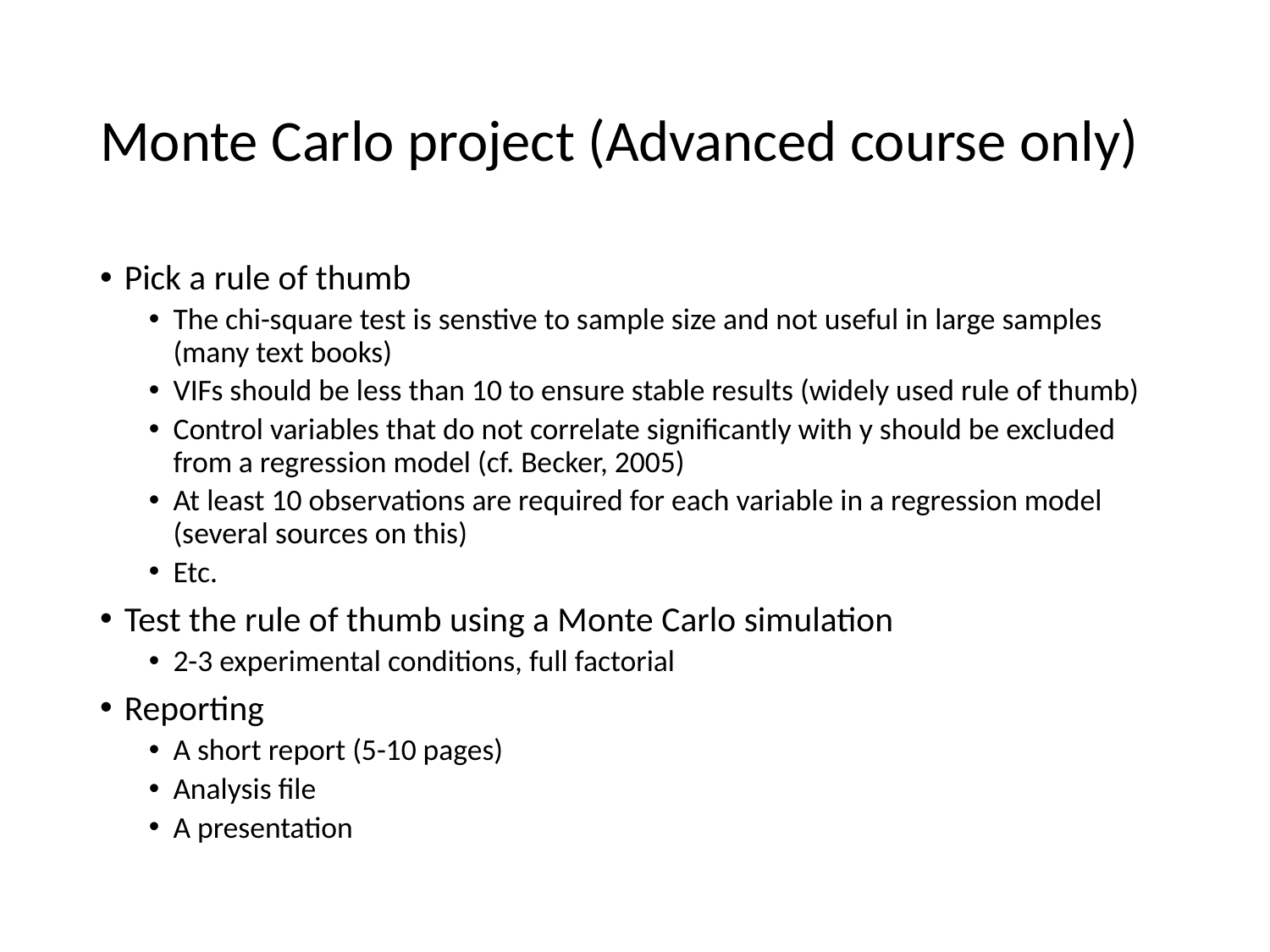

# Monte Carlo project (Advanced course only)
Pick a rule of thumb
The chi-square test is senstive to sample size and not useful in large samples (many text books)
VIFs should be less than 10 to ensure stable results (widely used rule of thumb)
Control variables that do not correlate significantly with y should be excluded from a regression model (cf. Becker, 2005)
At least 10 observations are required for each variable in a regression model (several sources on this)
Etc.
Test the rule of thumb using a Monte Carlo simulation
2-3 experimental conditions, full factorial
Reporting
A short report (5-10 pages)
Analysis file
A presentation